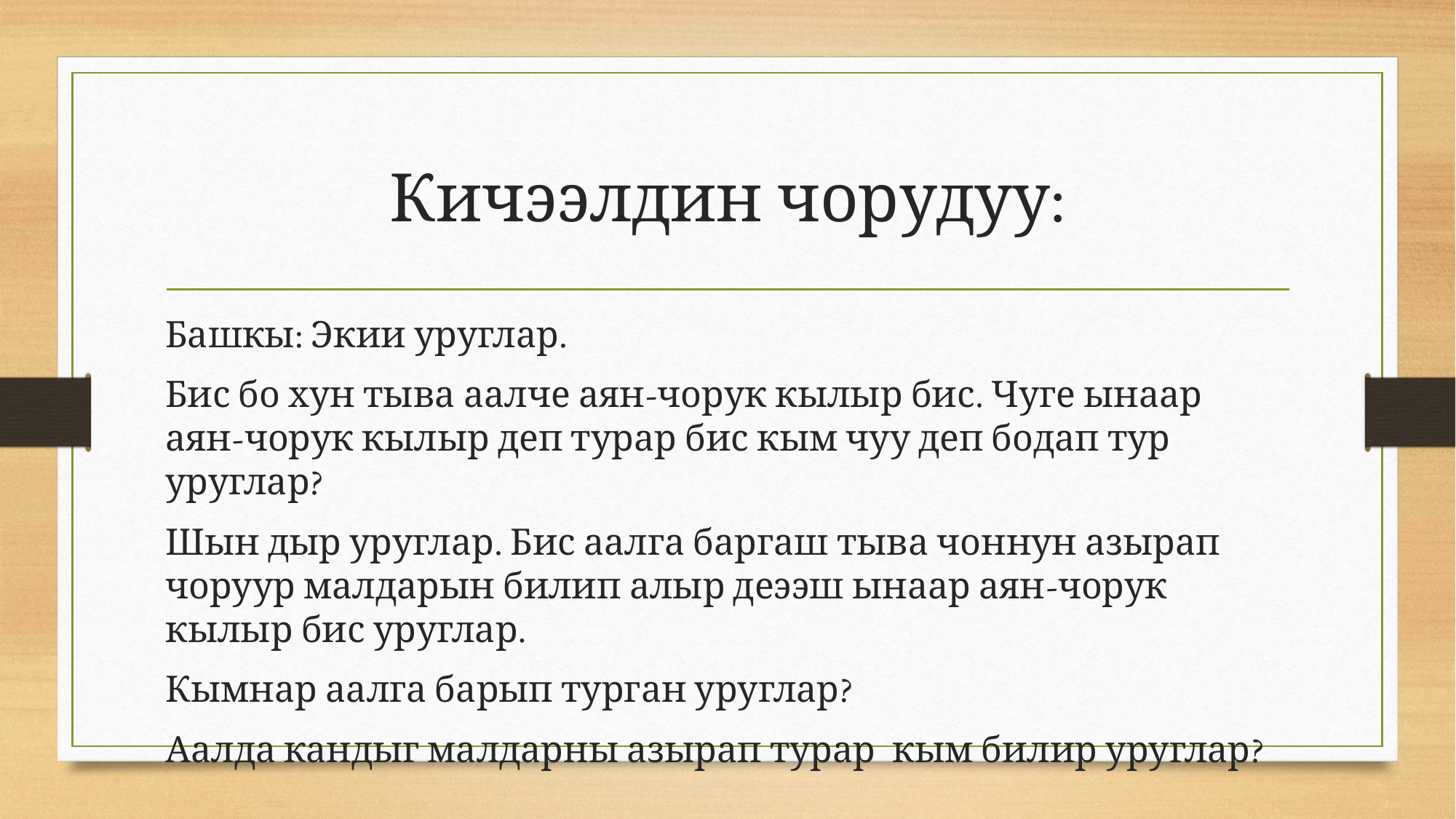

# Кичээлдин чорудуу:
Башкы: Экии уруглар.
Бис бо хун тыва аалче аян-чорук кылыр бис. Чуге ынаар аян-чорук кылыр деп турар бис кым чуу деп бодап тур уруглар?
Шын дыр уруглар. Бис аалга баргаш тыва чоннун азырап чоруур малдарын билип алыр деээш ынаар аян-чорук кылыр бис уруглар.
Кымнар аалга барып турган уруглар?
Аалда кандыг малдарны азырап турар  кым билир уруглар?